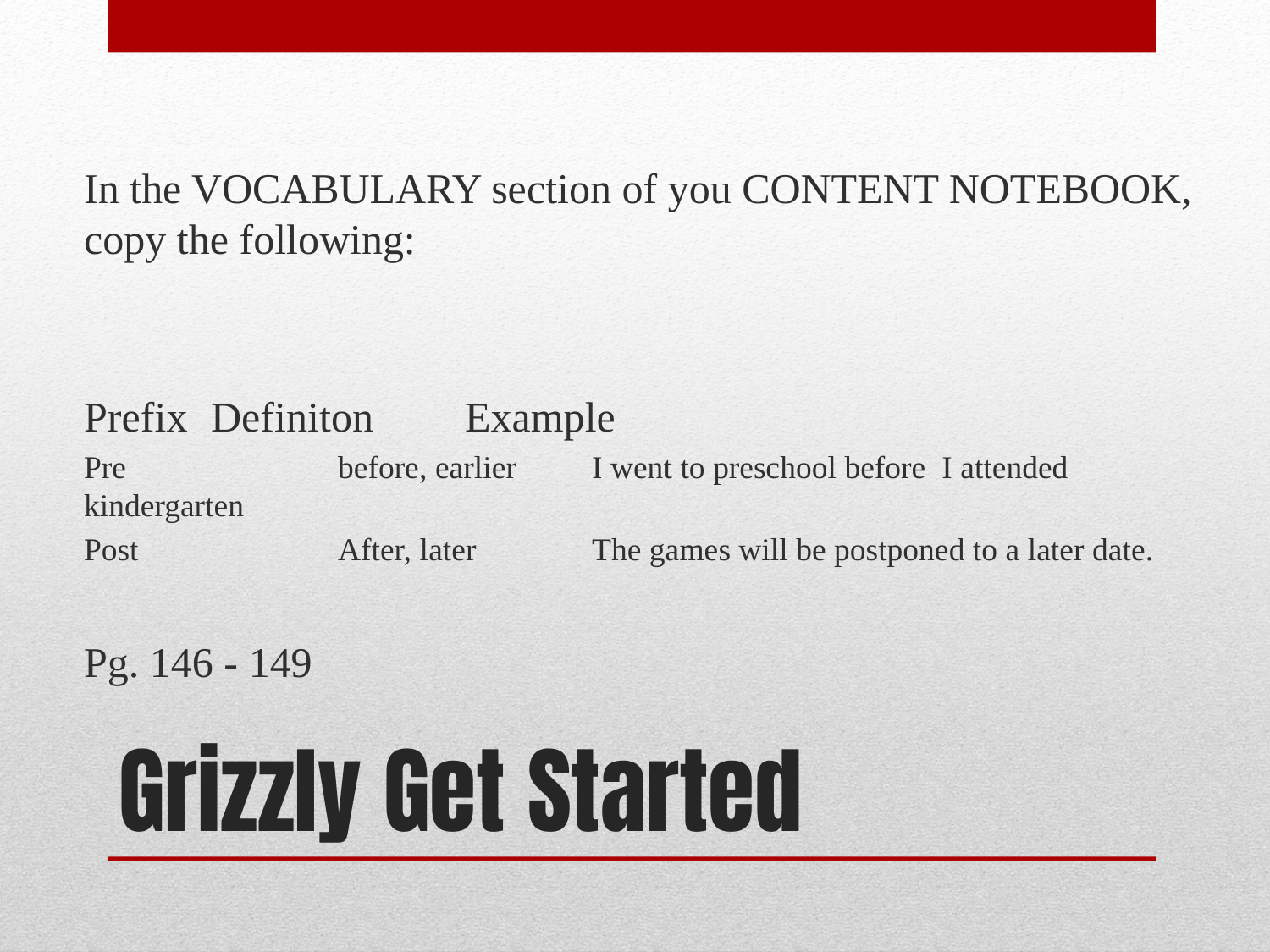

In the VOCABULARY section of you CONTENT NOTEBOOK, copy the following:

Prefix	Definiton	Example
Pre		before, earlier	I went to preschool before  I attended kindergarten
Post		After, later	The games will be postponed to a later date.

Pg. 146 - 149
# Grizzly Get Started